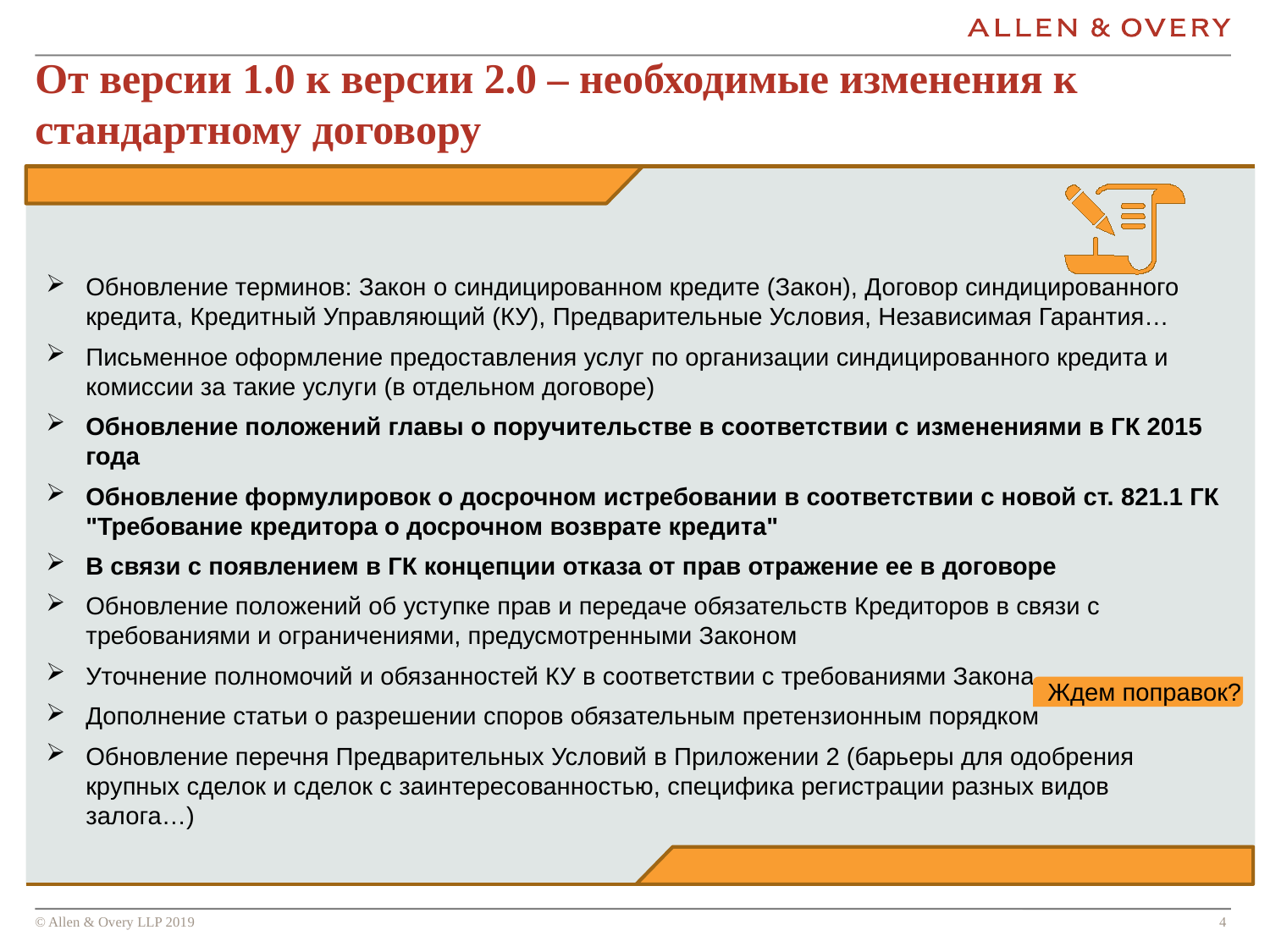

# От версии 1.0 к версии 2.0 – необходимые изменения к стандартному договору

Обновление терминов: Закон о синдицированном кредите (Закон), Договор синдицированного кредита, Кредитный Управляющий (КУ), Предварительные Условия, Независимая Гарантия…
Письменное оформление предоставления услуг по организации синдицированного кредита и комиссии за такие услуги (в отдельном договоре)
Обновление положений главы о поручительстве в соответствии с изменениями в ГК 2015 года
Обновление формулировок о досрочном истребовании в соответствии с новой ст. 821.1 ГК "Требование кредитора о досрочном возврате кредита"
В связи с появлением в ГК концепции отказа от прав отражение ее в договоре
Обновление положений об уступке прав и передаче обязательств Кредиторов в связи с требованиями и ограничениями, предусмотренными Законом
Уточнение полномочий и обязанностей КУ в соответствии с требованиями Закона
Дополнение статьи о разрешении споров обязательным претензионным порядком
Обновление перечня Предварительных Условий в Приложении 2 (барьеры для одобрения крупных сделок и сделок с заинтересованностью, специфика регистрации разных видов залога…)

Ждем поправок?